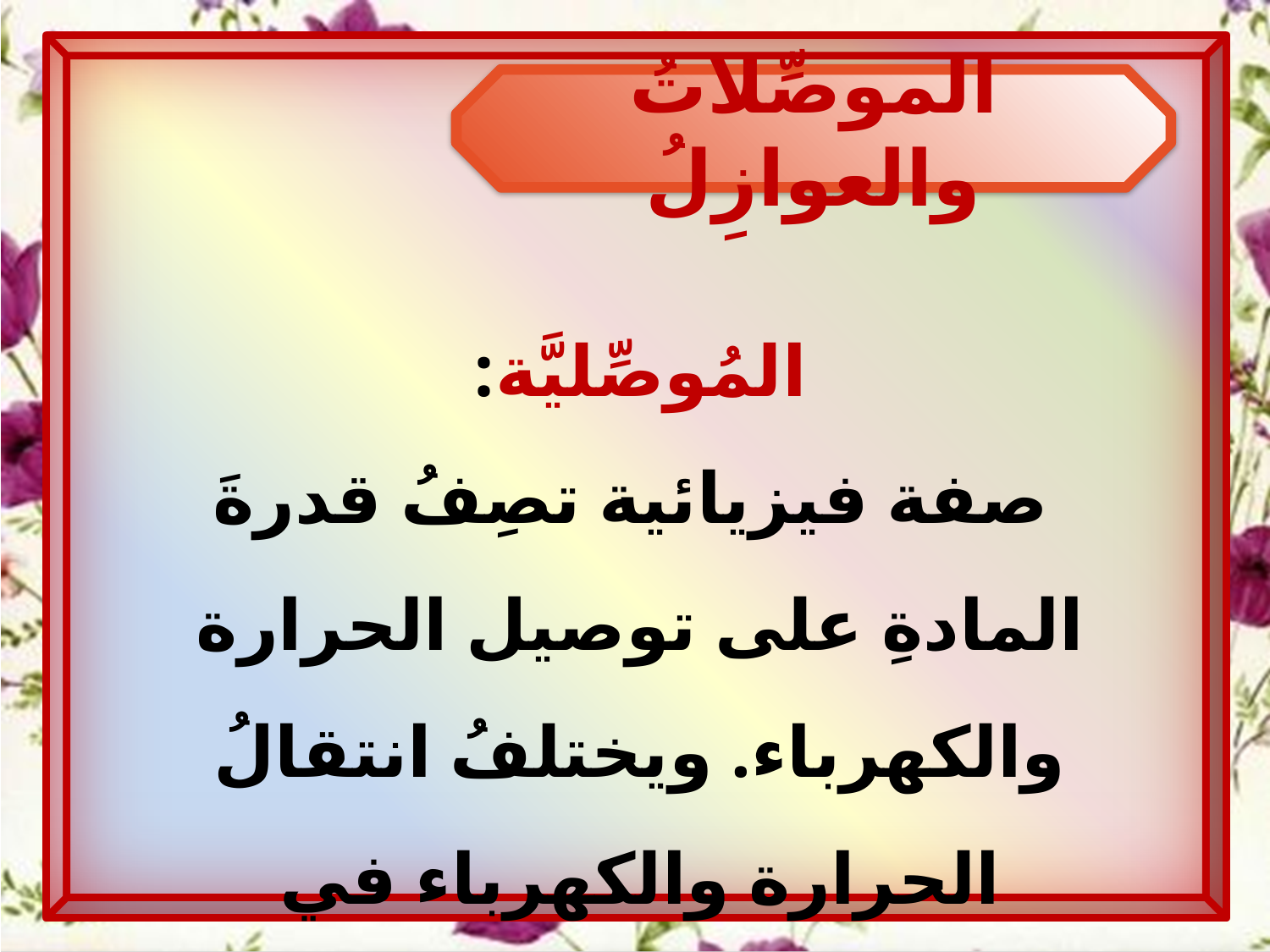

الموصِّلاتُ والعوازِلُ
المُوصِّليَّة:
 صفة فيزيائية تصِفُ قدرةَ المادةِ على توصيل الحرارة والكهرباء. ويختلفُ انتقالُ الحرارة والكهرباء في الموصلاتِ عنه في العوازلِ.